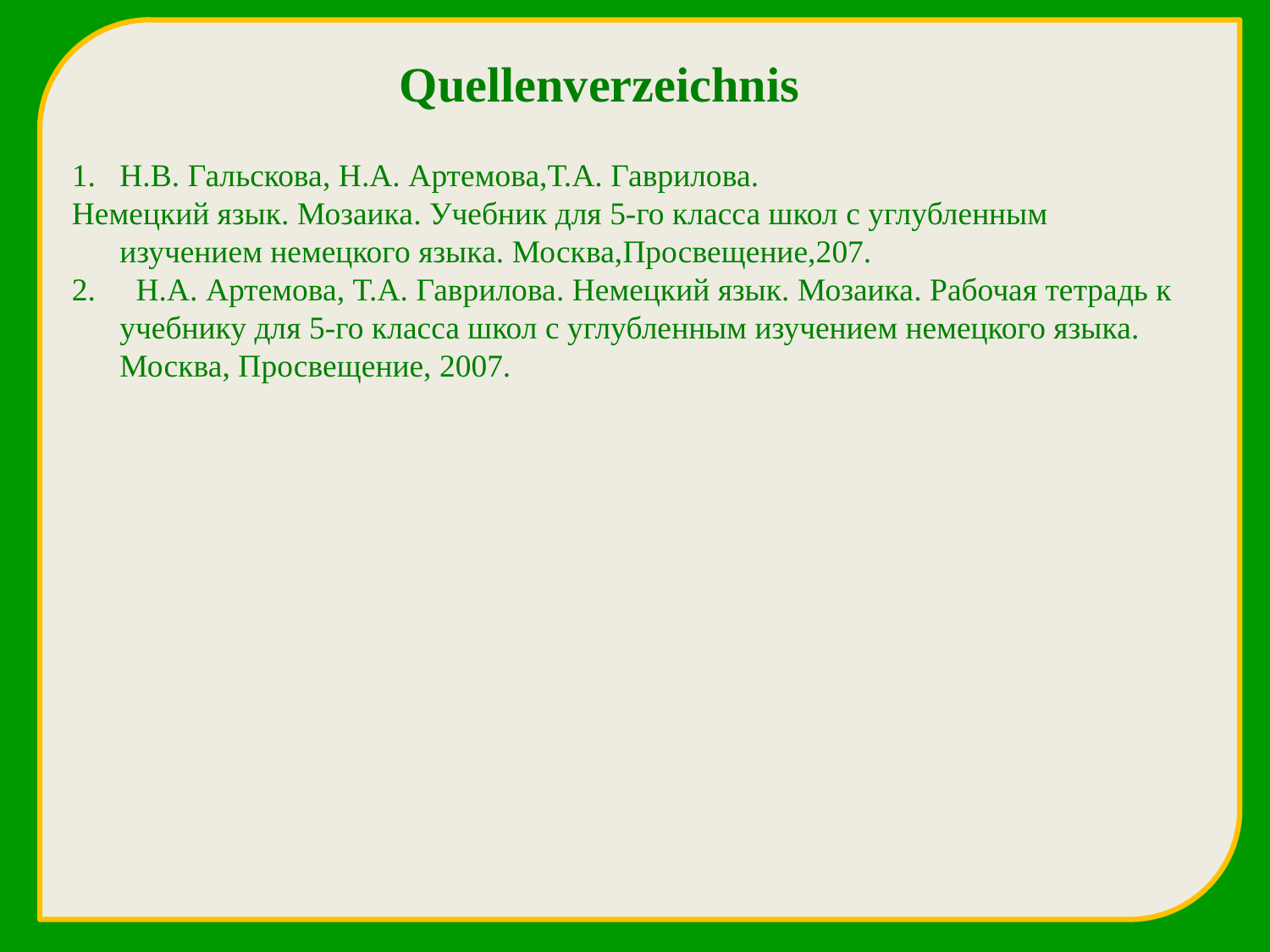

Quellenverzeichnis
Н.В. Гальскова, Н.А. Артемова,Т.А. Гаврилова.
Немецкий язык. Мозаика. Учебник для 5-го класса школ с углубленным изучением немецкого языка. Москва,Просвещение,207.
2.     Н.А. Артемова, Т.А. Гаврилова. Немецкий язык. Мозаика. Рабочая тетрадь к учебнику для 5-го класса школ с углубленным изучением немецкого языка. Москва, Просвещение, 2007.